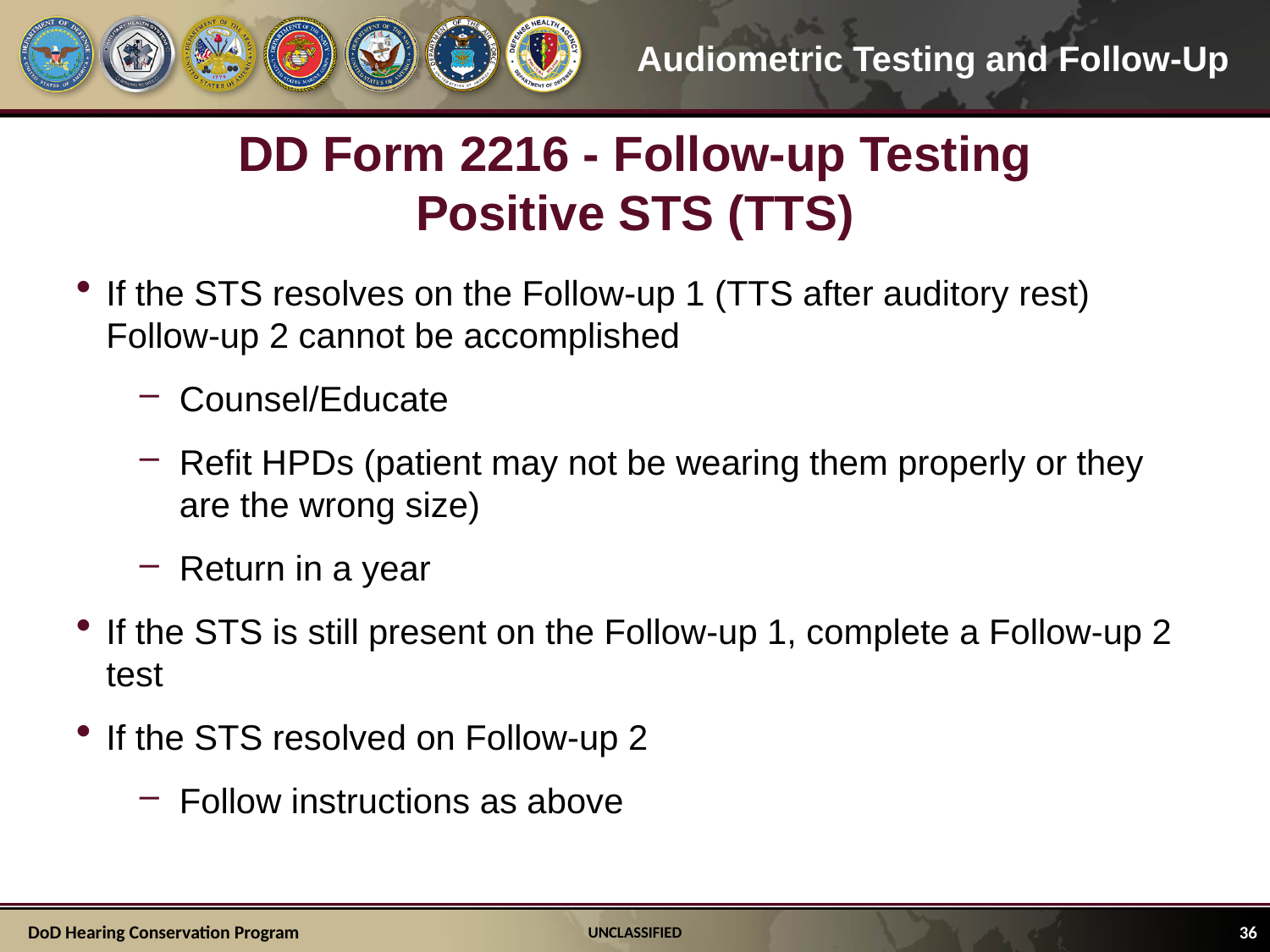

# DD Form 2216 - Follow-up Testing Positive STS (TTS)
If the STS resolves on the Follow-up 1 (TTS after auditory rest) Follow-up 2 cannot be accomplished
Counsel/Educate
Refit HPDs (patient may not be wearing them properly or they are the wrong size)
Return in a year
If the STS is still present on the Follow-up 1, complete a Follow-up 2 test
If the STS resolved on Follow-up 2
Follow instructions as above